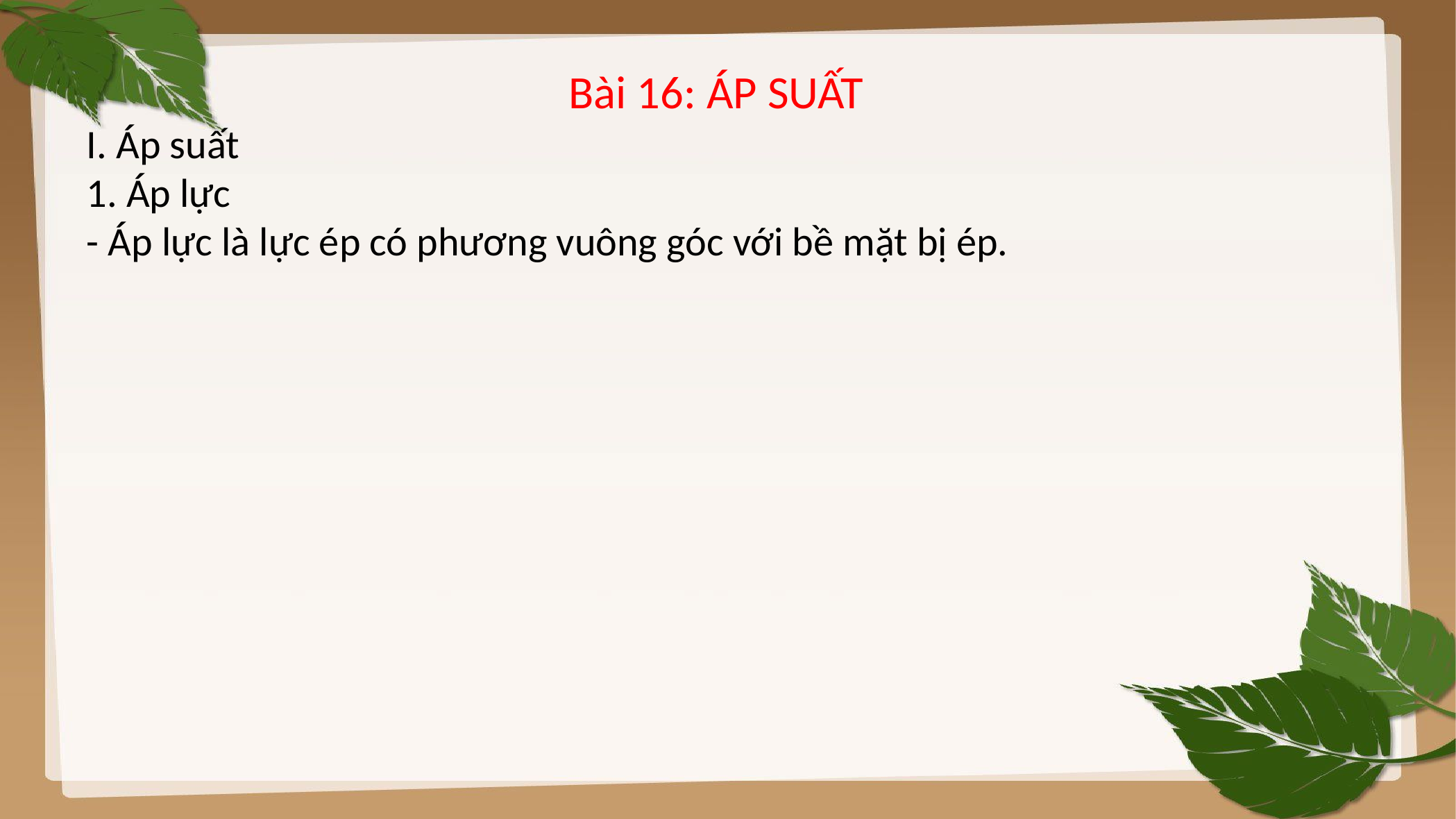

Bài 16: ÁP SUẤT
I. Áp suất
1. Áp lực
- Áp lực là lực ép có phương vuông góc với bề mặt bị ép.